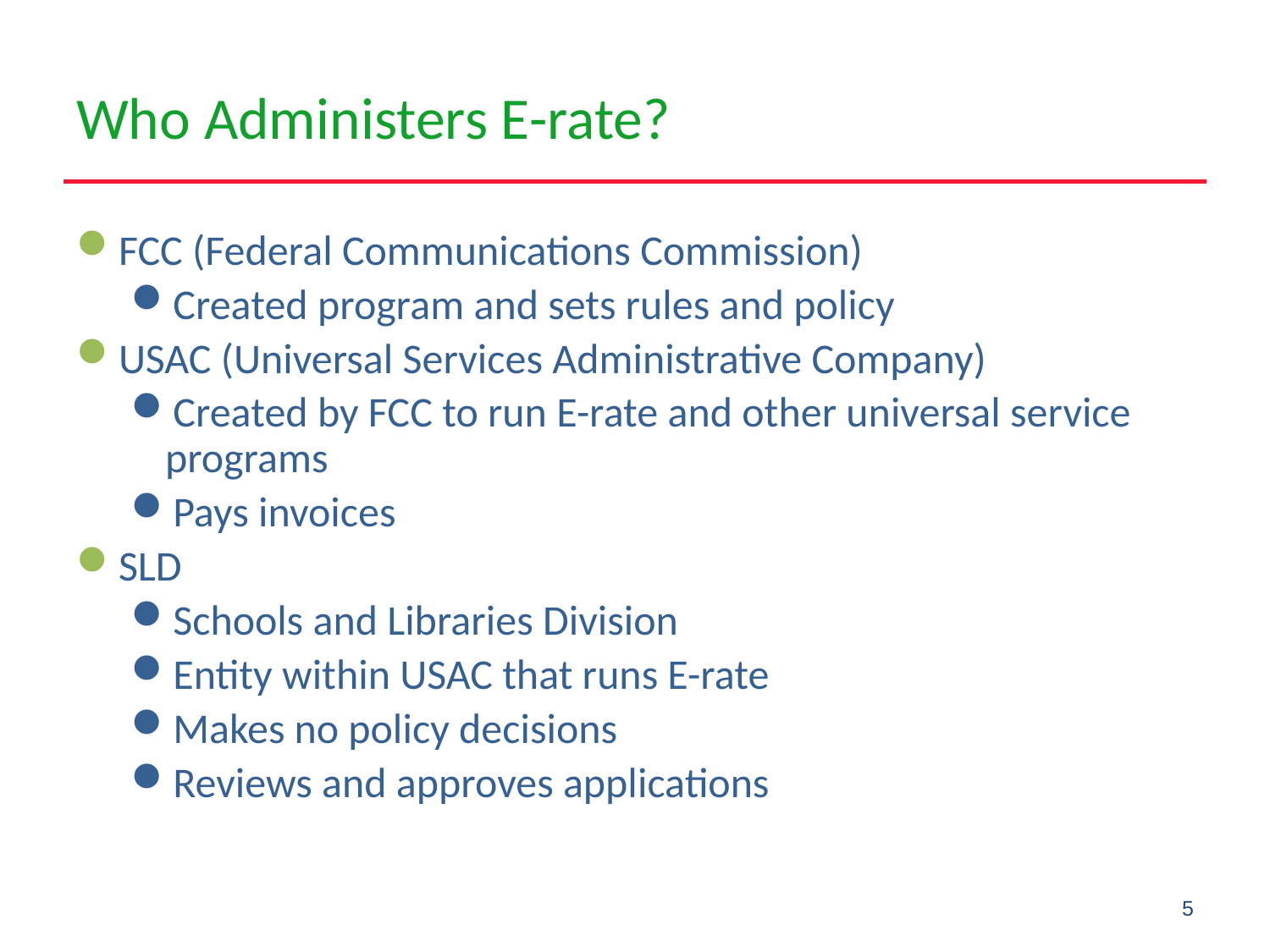

# Who Administers E-rate?
FCC (Federal Communications Commission)
Created program and sets rules and policy
USAC (Universal Services Administrative Company)
Created by FCC to run E-rate and other universal service programs
Pays invoices
SLD
Schools and Libraries Division
Entity within USAC that runs E-rate
Makes no policy decisions
Reviews and approves applications
5